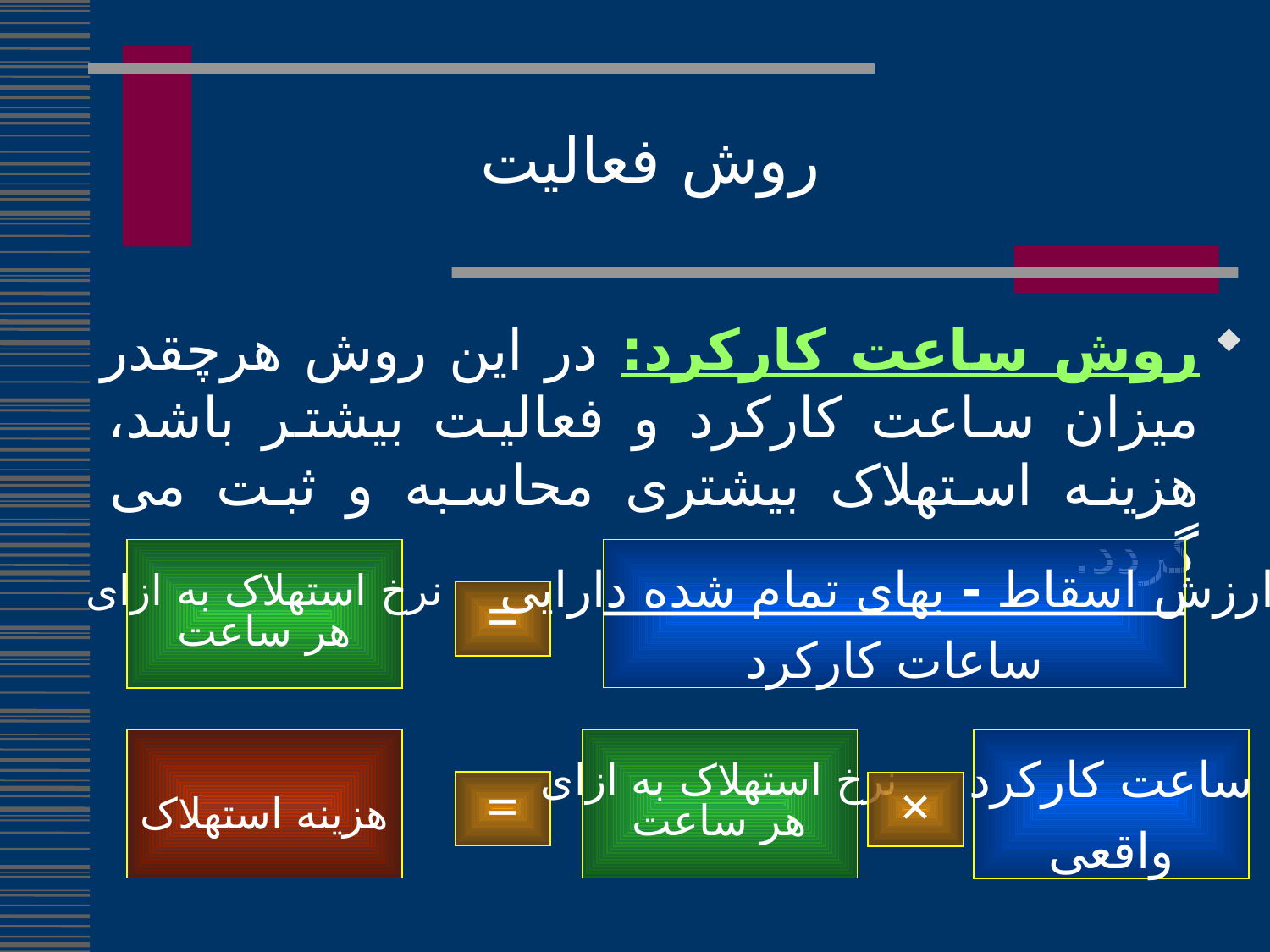

روش فعالیت
روش ساعت کارکرد: در این روش هرچقدر میزان ساعت کارکرد و فعالیت بیشتر باشد، هزینه استهلاک بیشتری محاسبه و ثبت می گردد.

نرخ استهلاک به ازای
هر ساعت
 ارزش اسقاط - بهای تمام شده دارایی
ساعات کارکرد

=
هزینه استهلاک
نرخ استهلاک به ازای
هر ساعت
ساعت کارکرد
واقعی
=
×
355